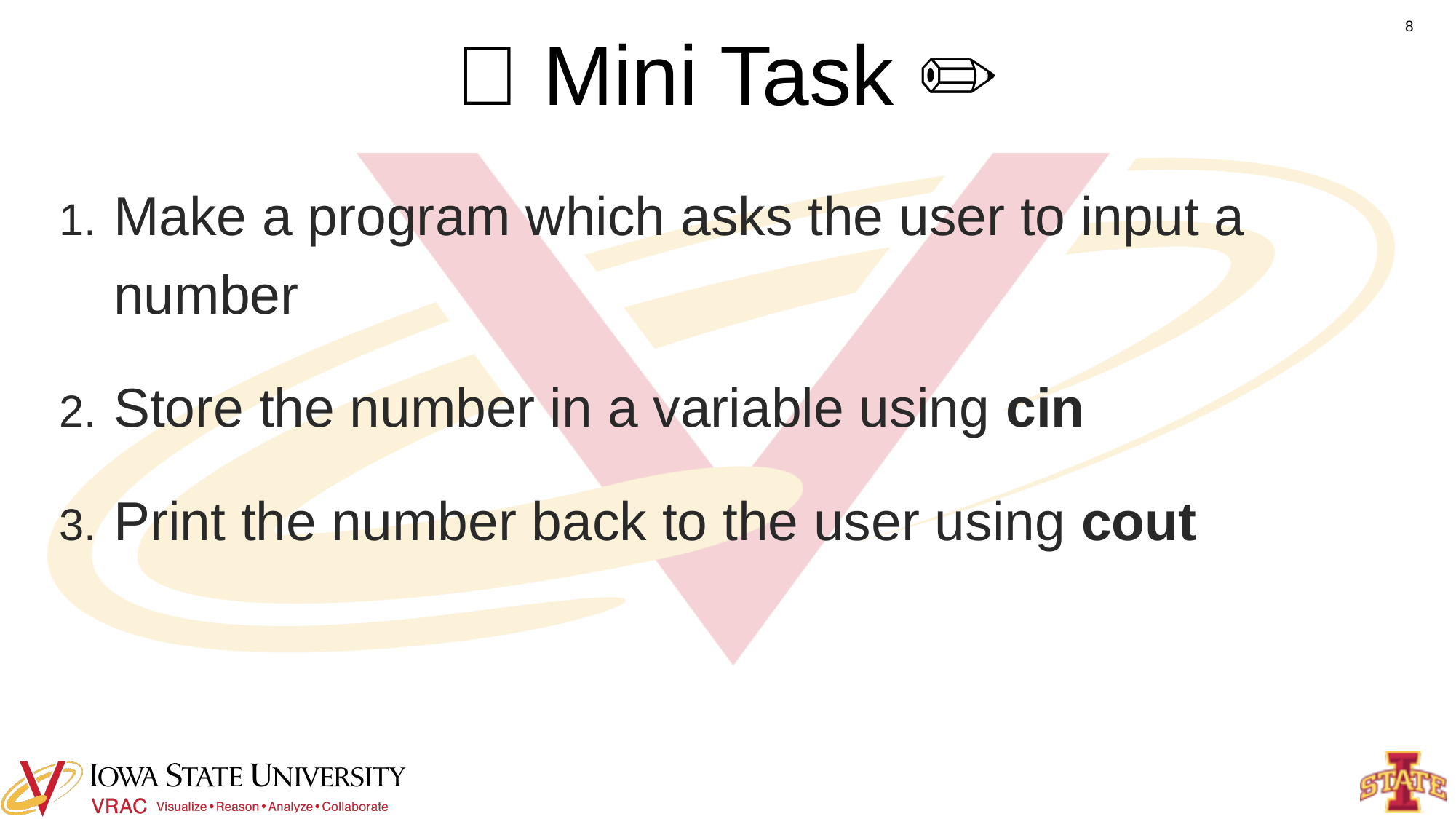

# 🤏 Mini Task ✏️
8
Make a program which asks the user to input a number
Store the number in a variable using cin
Print the number back to the user using cout